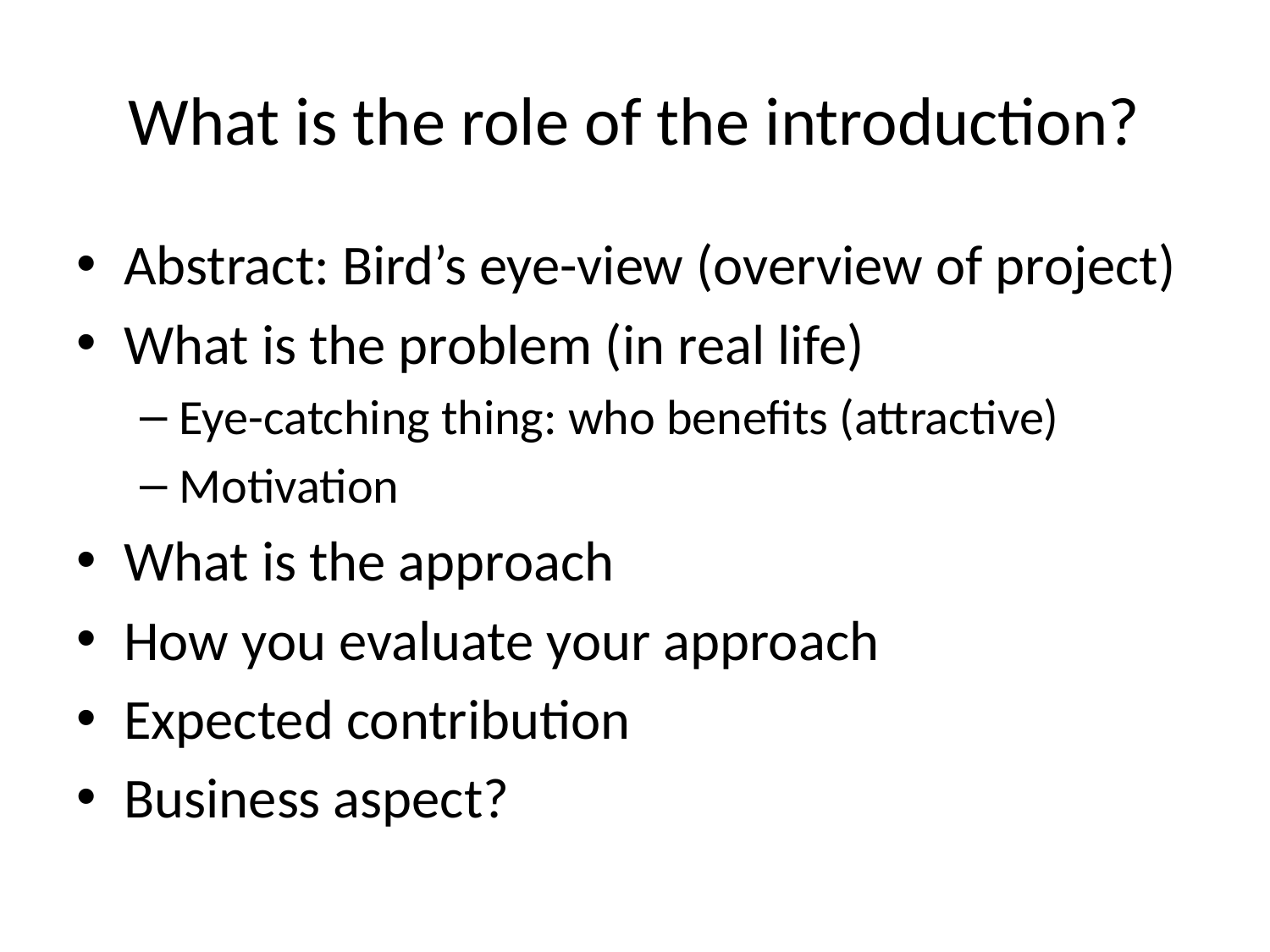

# What is the role of the introduction?
Abstract: Bird’s eye-view (overview of project)
What is the problem (in real life)
Eye-catching thing: who benefits (attractive)
Motivation
What is the approach
How you evaluate your approach
Expected contribution
Business aspect?